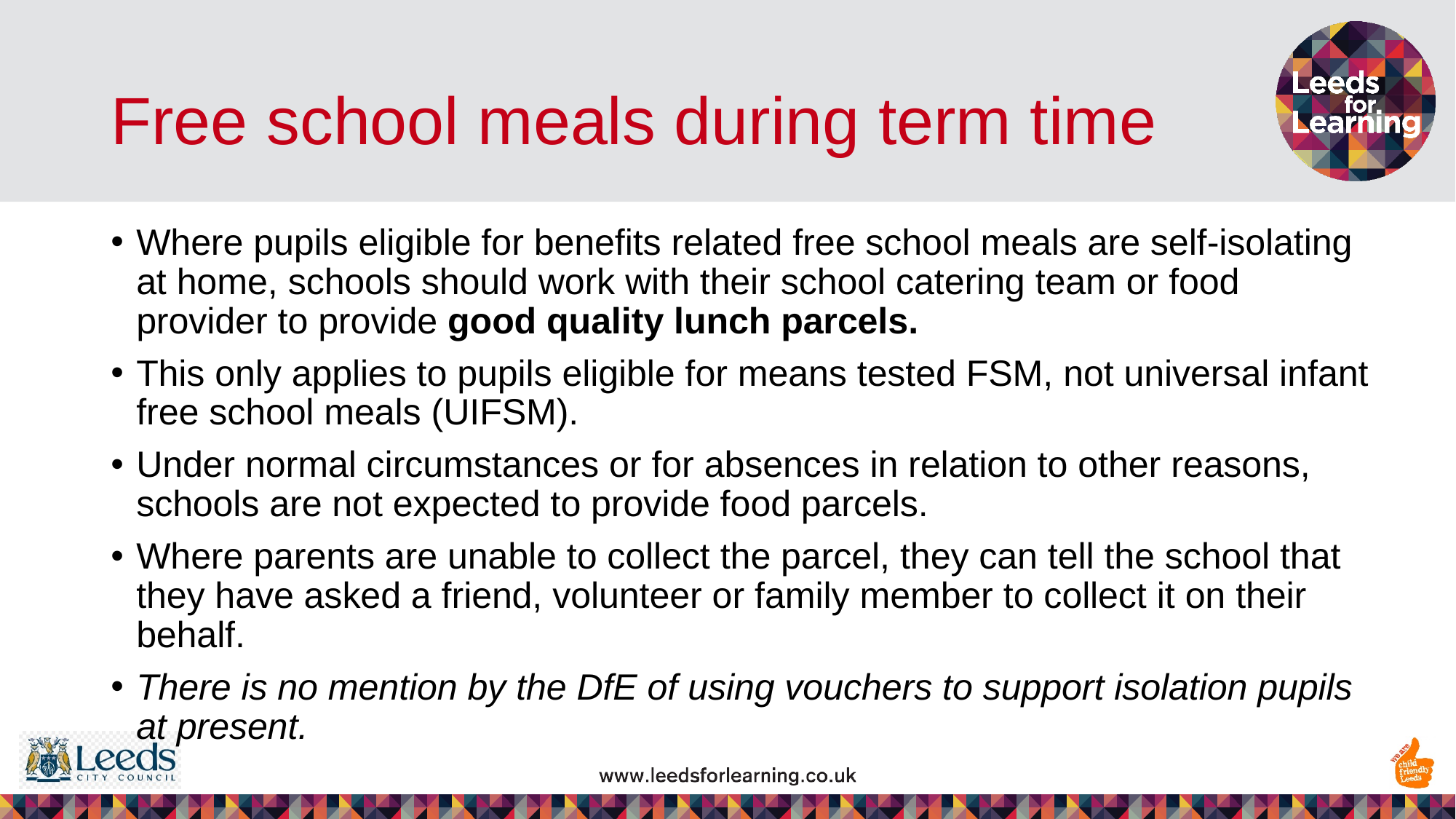

# Free school meals during term time
Where pupils eligible for benefits related free school meals are self-isolating at home, schools should work with their school catering team or food provider to provide good quality lunch parcels.
This only applies to pupils eligible for means tested FSM, not universal infant free school meals (UIFSM).
Under normal circumstances or for absences in relation to other reasons, schools are not expected to provide food parcels.
Where parents are unable to collect the parcel, they can tell the school that they have asked a friend, volunteer or family member to collect it on their behalf.
There is no mention by the DfE of using vouchers to support isolation pupils at present.